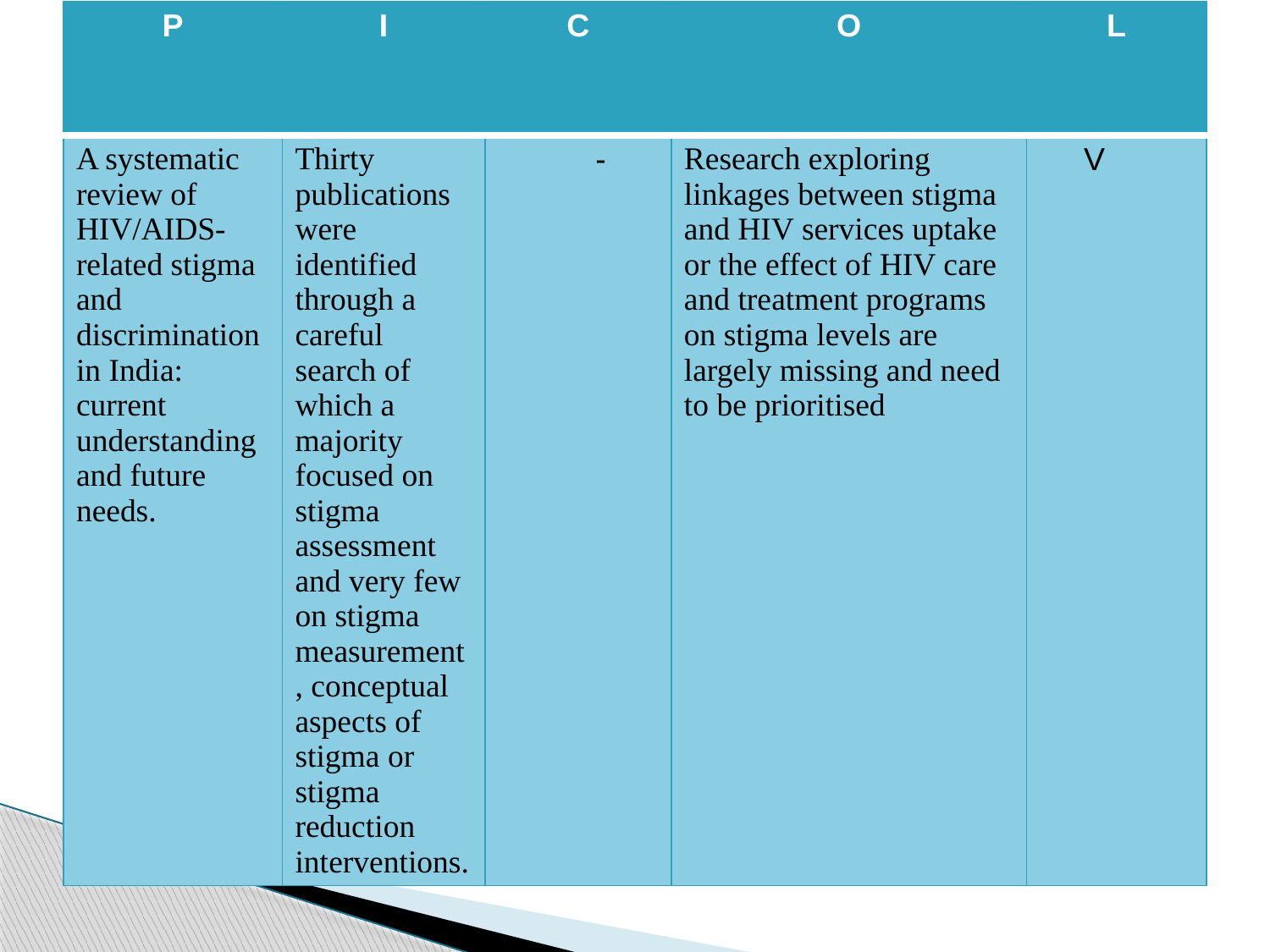

| P | I | C | O | L |
| --- | --- | --- | --- | --- |
| A systematic review of HIV/AIDS-related stigma and discrimination in India: current understanding and future needs. | Thirty publications were identified through a careful search of which a majority focused on stigma assessment and very few on stigma measurement, conceptual aspects of stigma or stigma reduction interventions. | - | Research exploring linkages between stigma and HIV services uptake or the effect of HIV care and treatment programs on stigma levels are largely missing and need to be prioritised | V |